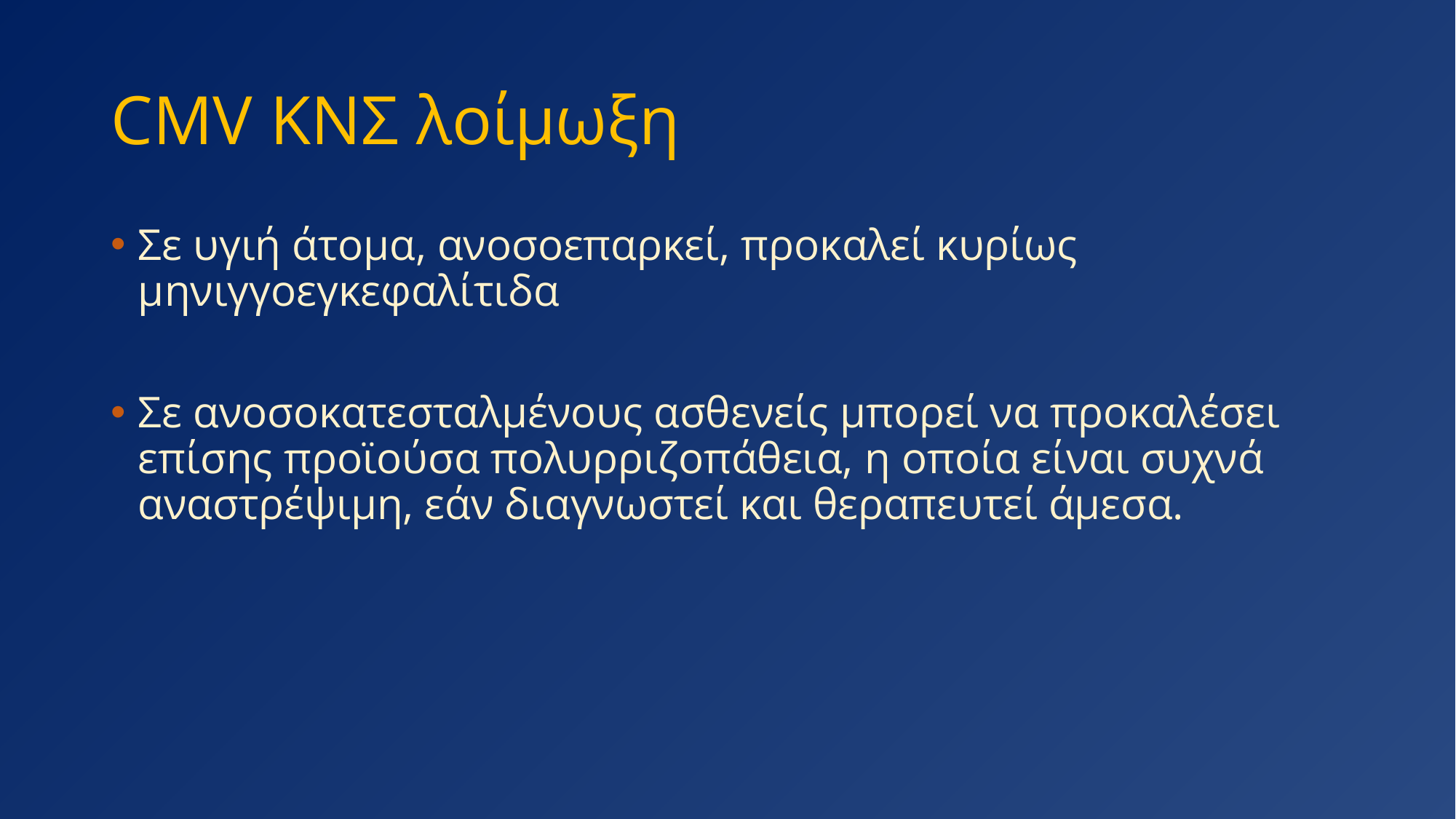

# CMV ΚΝΣ λοίμωξη
Σε υγιή άτομα, ανοσοεπαρκεί, προκαλεί κυρίως μηνιγγοεγκεφαλίτιδα

Σε ανοσοκατεσταλμένους ασθενείς μπορεί να προκαλέσει επίσης προϊούσα πολυρριζοπάθεια, η οποία είναι συχνά αναστρέψιμη, εάν διαγνωστεί και θεραπευτεί άμεσα.